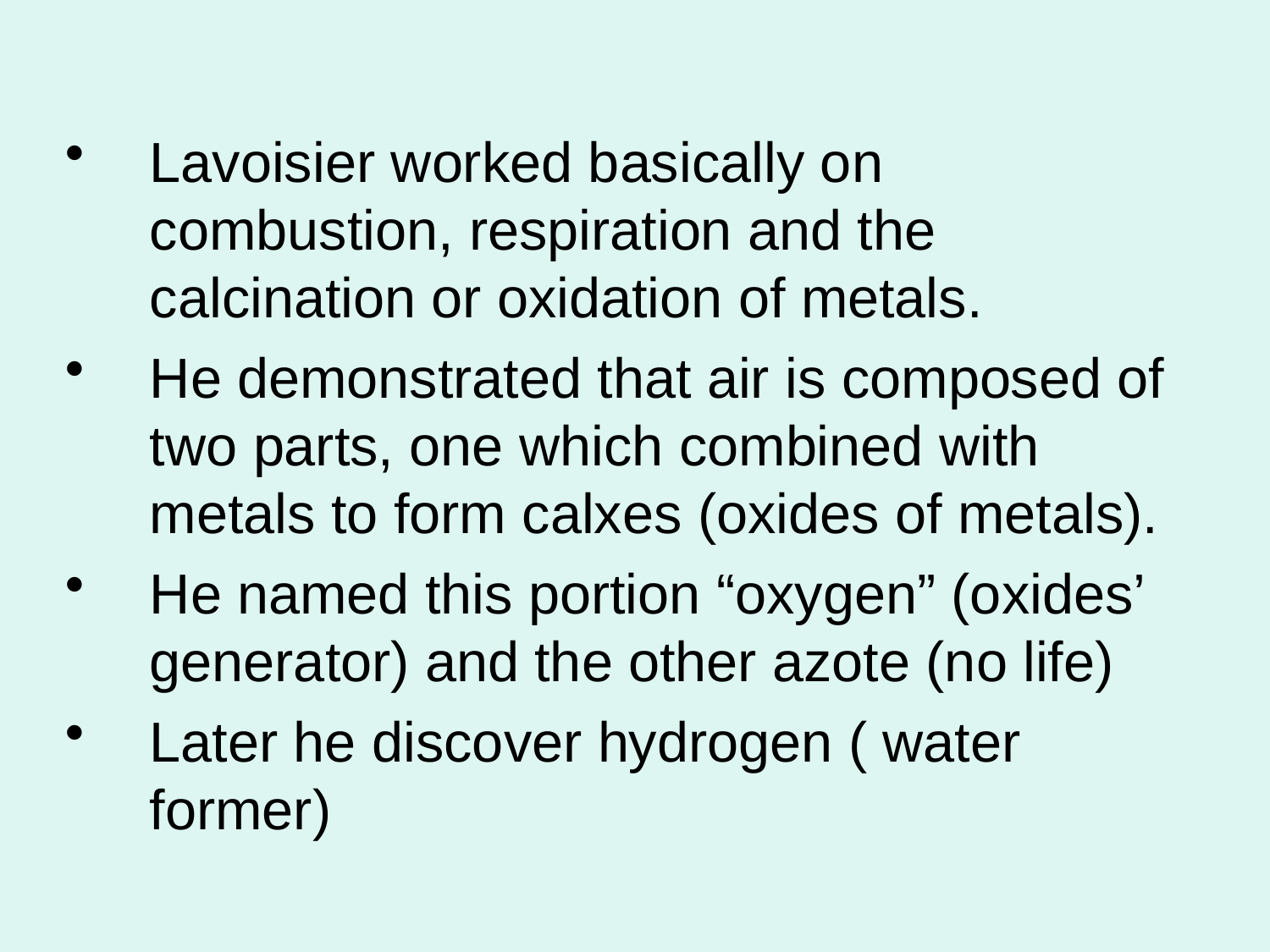

Lavoisier worked basically on  combustion, respiration and the calcination or oxidation of metals.
He demonstrated that air is composed of two parts, one which combined with metals to form calxes (oxides of metals).
He named this portion “oxygen” (oxides’ generator) and the other azote (no life)
Later he discover hydrogen ( water former)